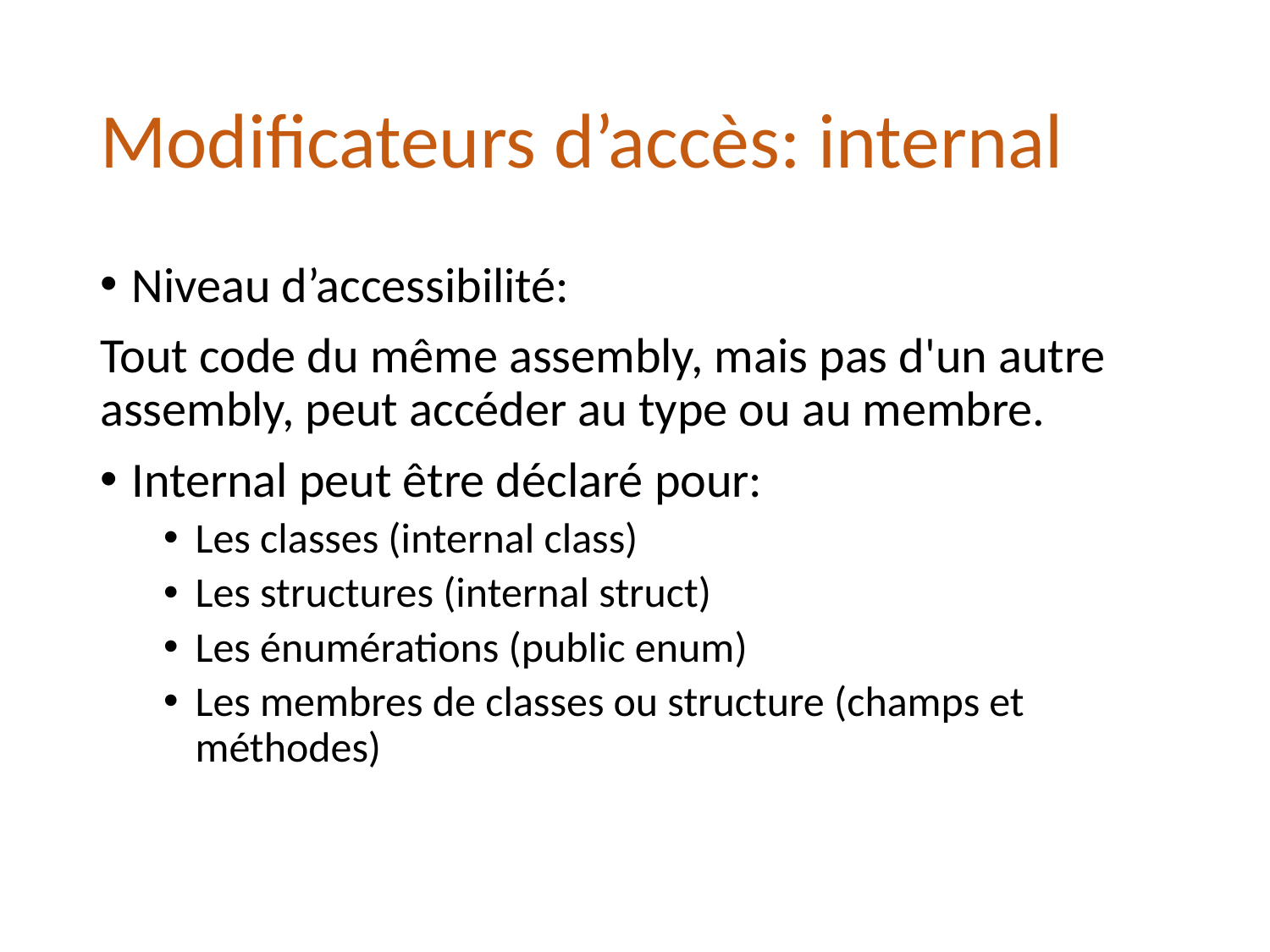

# Modificateurs d’accès: internal
Niveau d’accessibilité:
Tout code du même assembly, mais pas d'un autre assembly, peut accéder au type ou au membre.
Internal peut être déclaré pour:
Les classes (internal class)
Les structures (internal struct)
Les énumérations (public enum)
Les membres de classes ou structure (champs et méthodes)